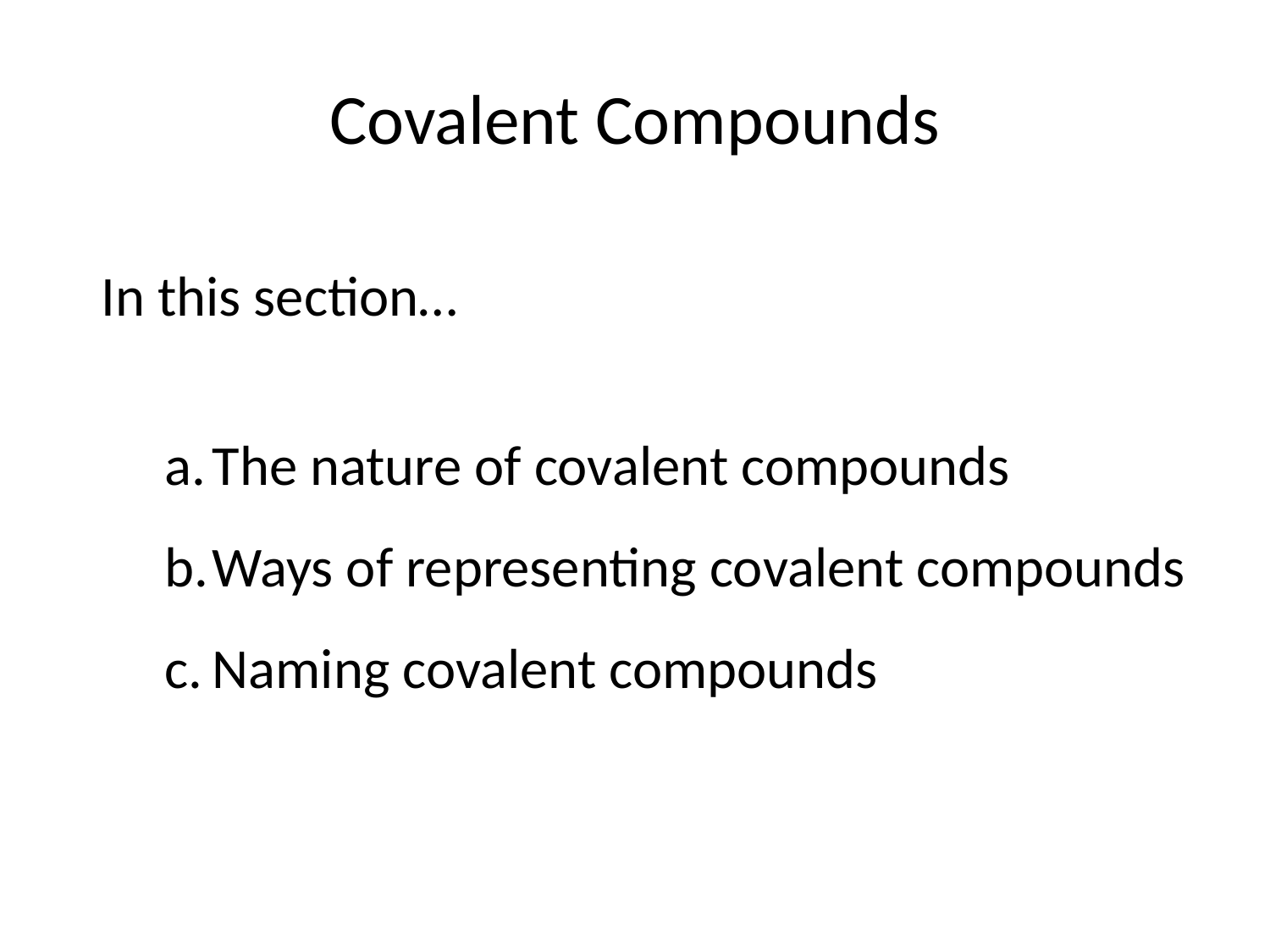

# Covalent Compounds
In this section…

The nature of covalent compounds
Ways of representing covalent compounds
Naming covalent compounds